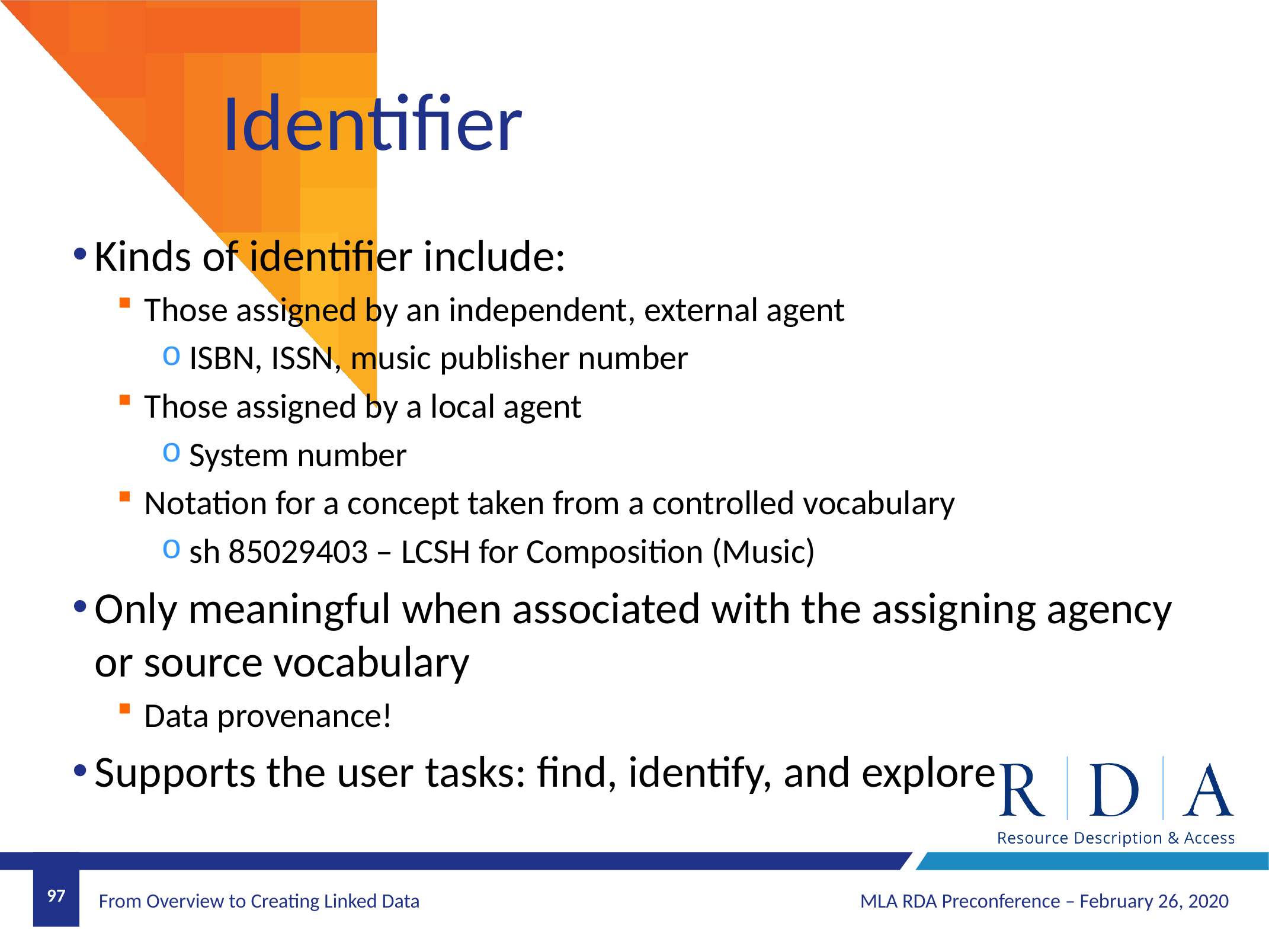

# Identifier
Kinds of identifier include:
Those assigned by an independent, external agent
ISBN, ISSN, music publisher number
Those assigned by a local agent
System number
Notation for a concept taken from a controlled vocabulary
sh 85029403 – LCSH for Composition (Music)
Only meaningful when associated with the assigning agency or source vocabulary
Data provenance!
Supports the user tasks: find, identify, and explore

MLA RDA Preconference – February 26, 2020